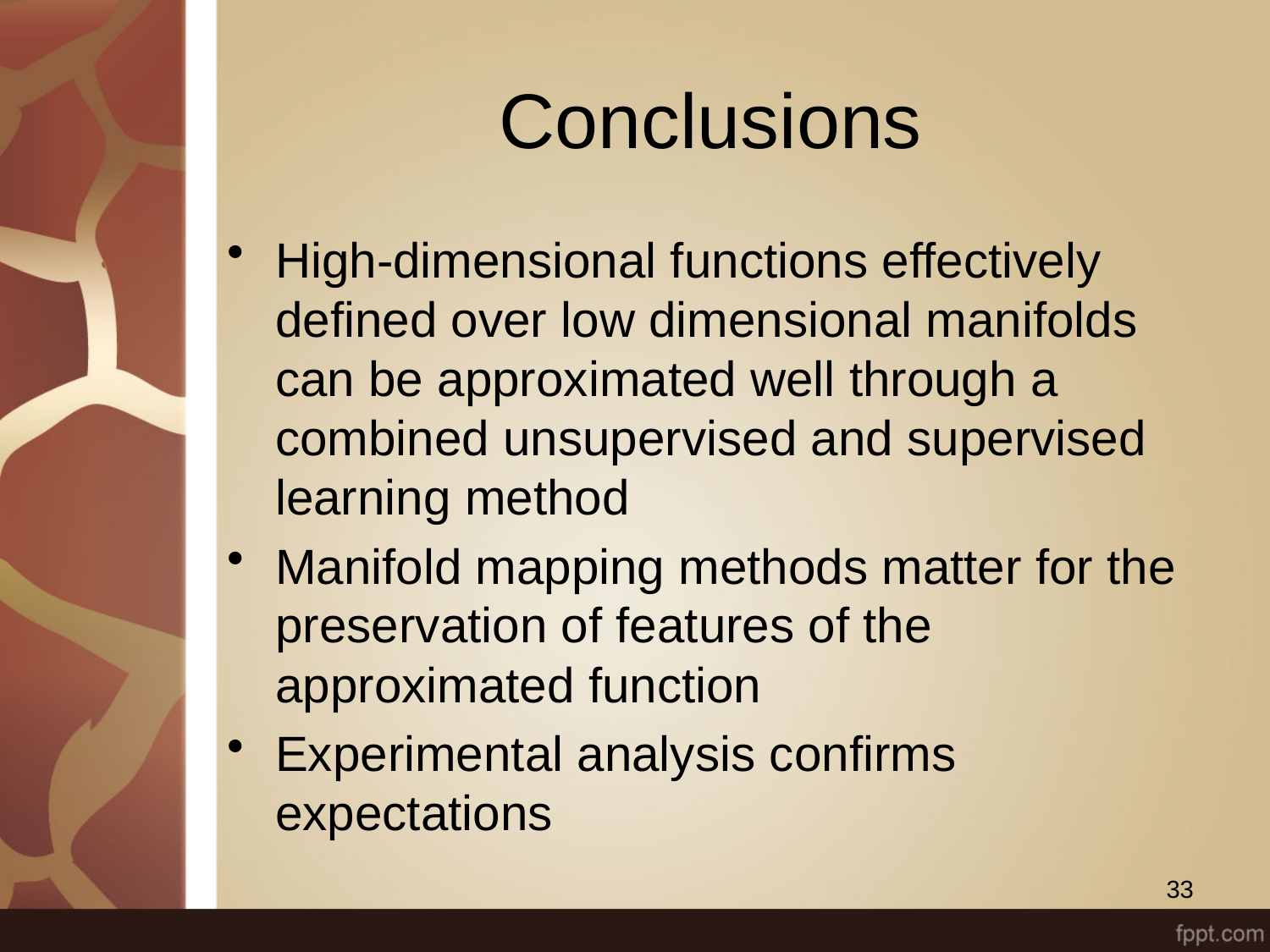

# Conclusions
High-dimensional functions effectively defined over low dimensional manifolds can be approximated well through a combined unsupervised and supervised learning method
Manifold mapping methods matter for the preservation of features of the approximated function
Experimental analysis confirms expectations

33